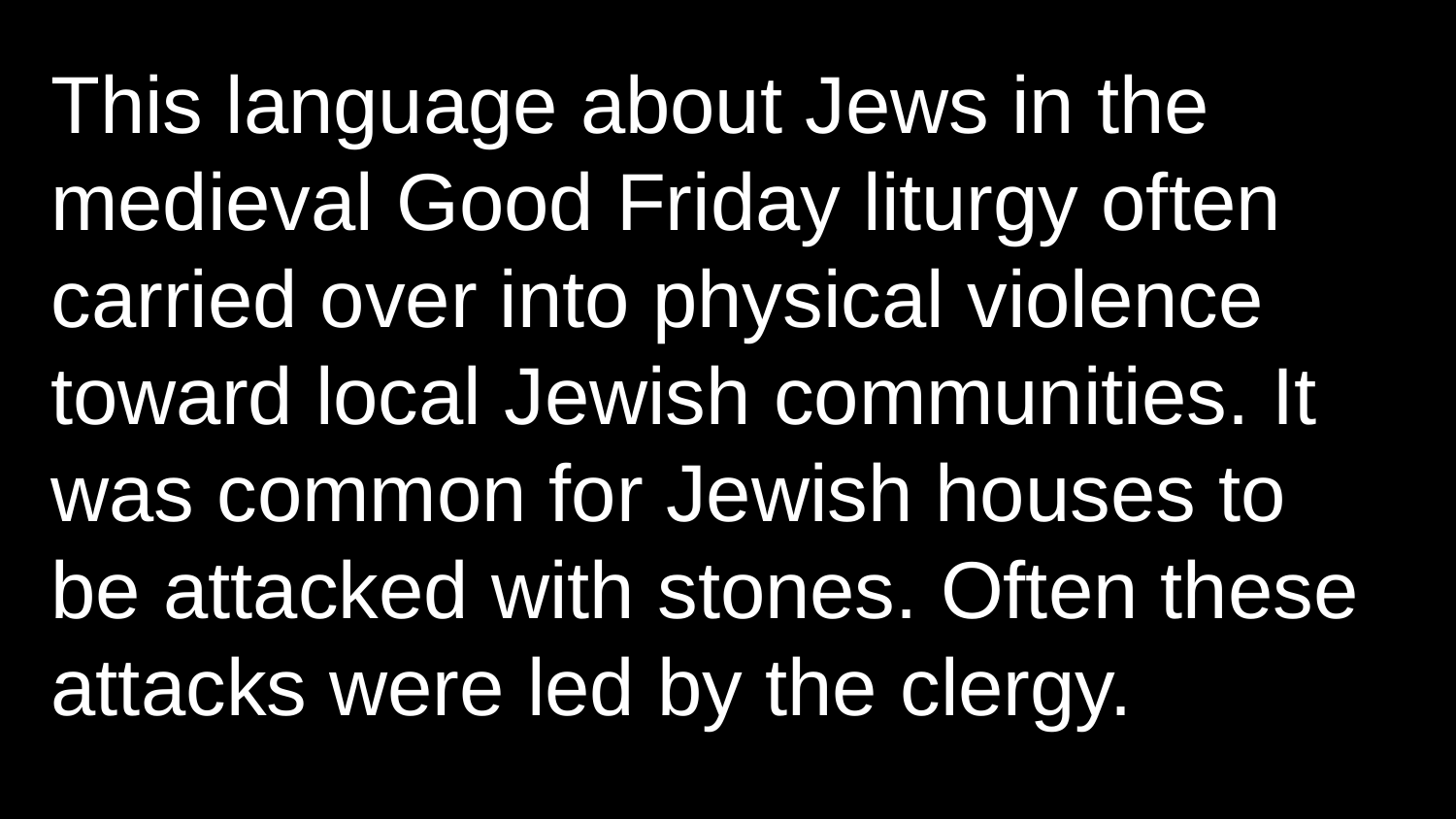

This language about Jews in the medieval Good Friday liturgy often carried over into physical violence toward local Jewish communities. It was common for Jewish houses to be attacked with stones. Often these attacks were led by the clergy.